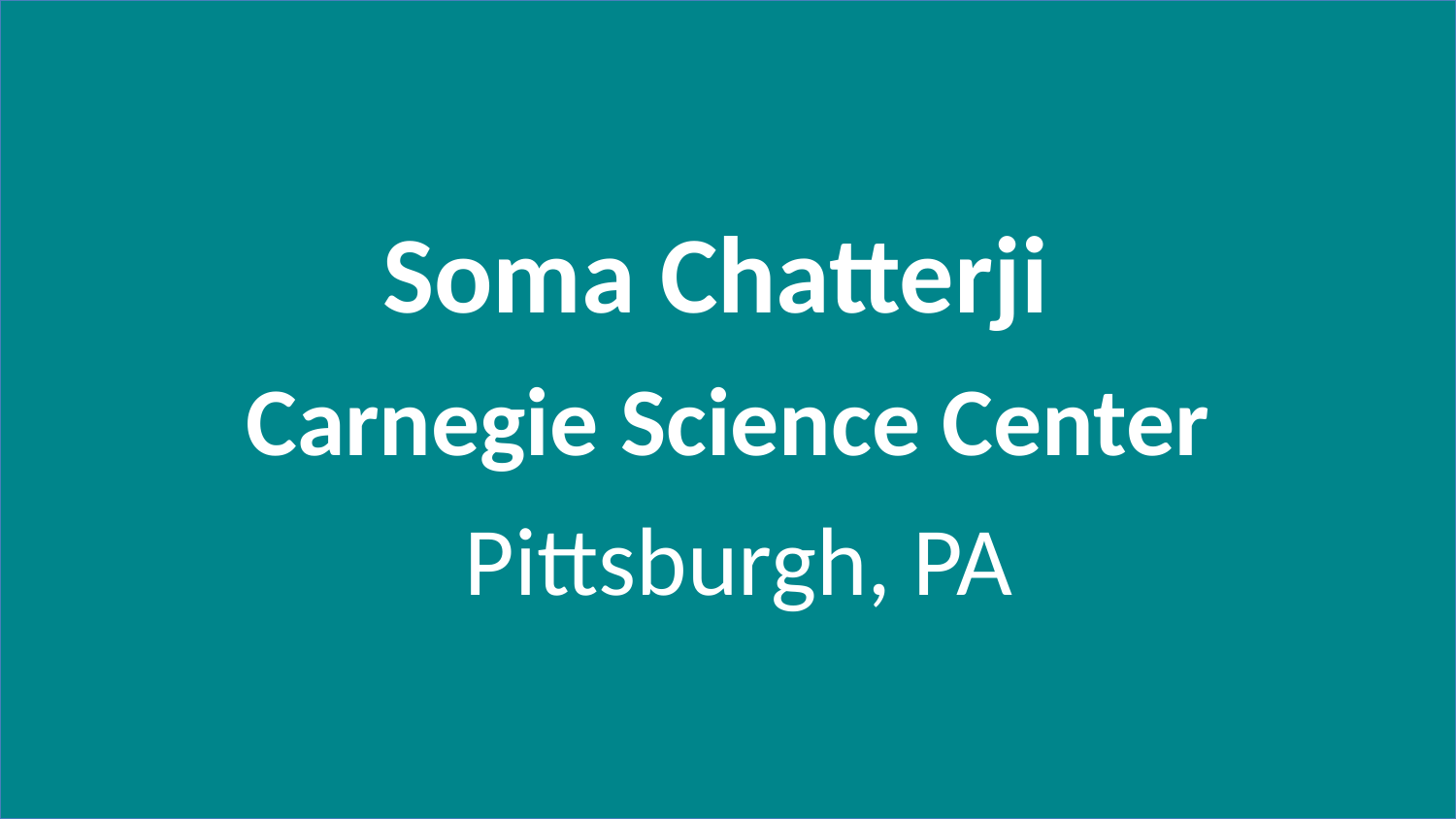

Soma Chatterji
Carnegie Science Center
 Pittsburgh, PA

#